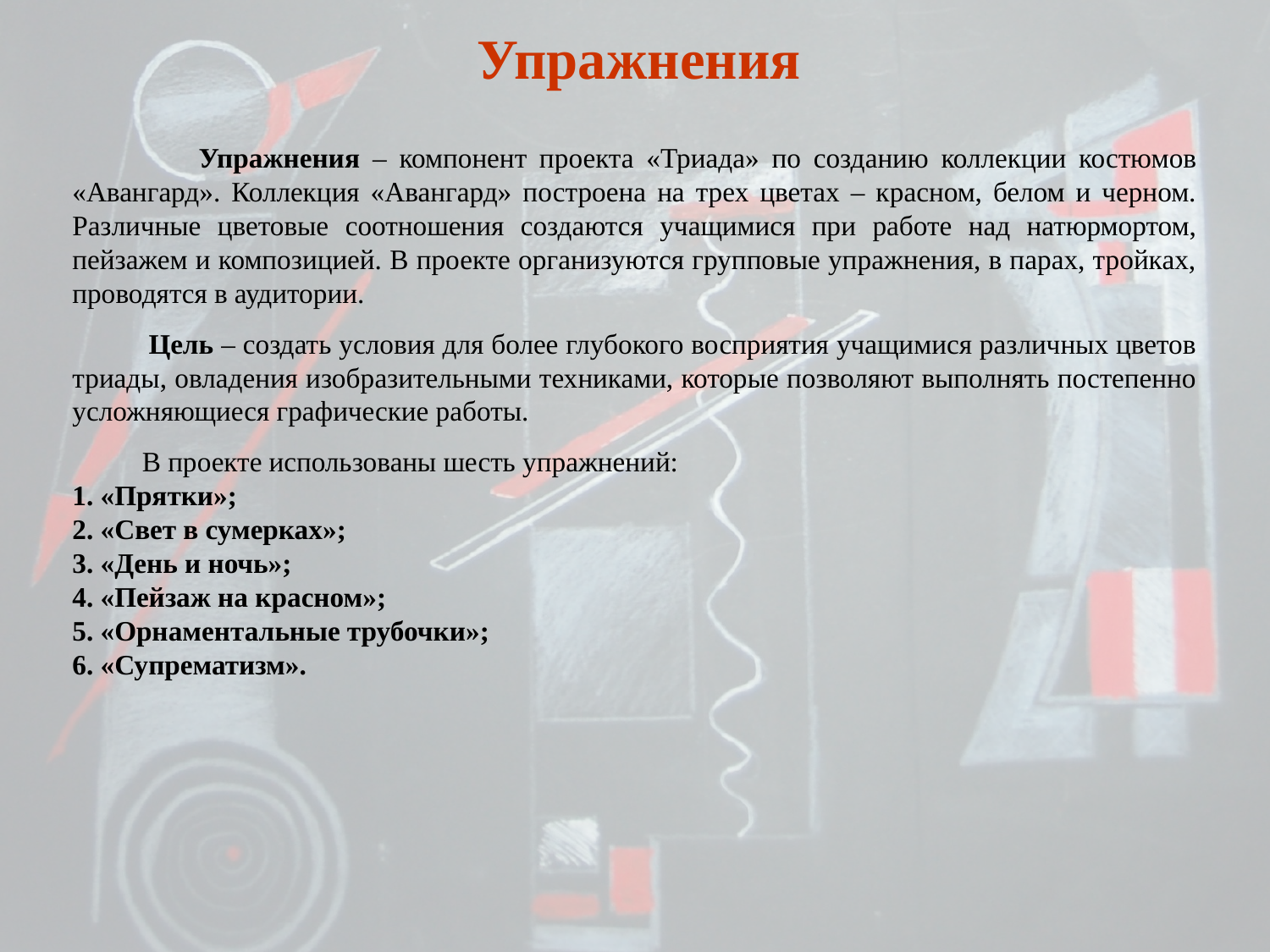

# Упражнения
          Упражнения – компонент проекта «Триада» по созданию коллекции костюмов «Авангард». Коллекция «Авангард» построена на трех цветах – красном, белом и черном. Различные цветовые соотношения создаются учащимися при работе над натюрмортом, пейзажем и композицией. В проекте организуются групповые упражнения, в парах, тройках, проводятся в аудитории.

          Цель – создать условия для более глубокого восприятия учащимися различных цветов триады, овладения изобразительными техниками, которые позволяют выполнять постепенно усложняющиеся графические работы.

          В проекте использованы шесть упражнений:
1. «Прятки»;
2. «Свет в сумерках»;
3. «День и ночь»;
4. «Пейзаж на красном»;
5. «Орнаментальные трубочки»;
6. «Супрематизм».